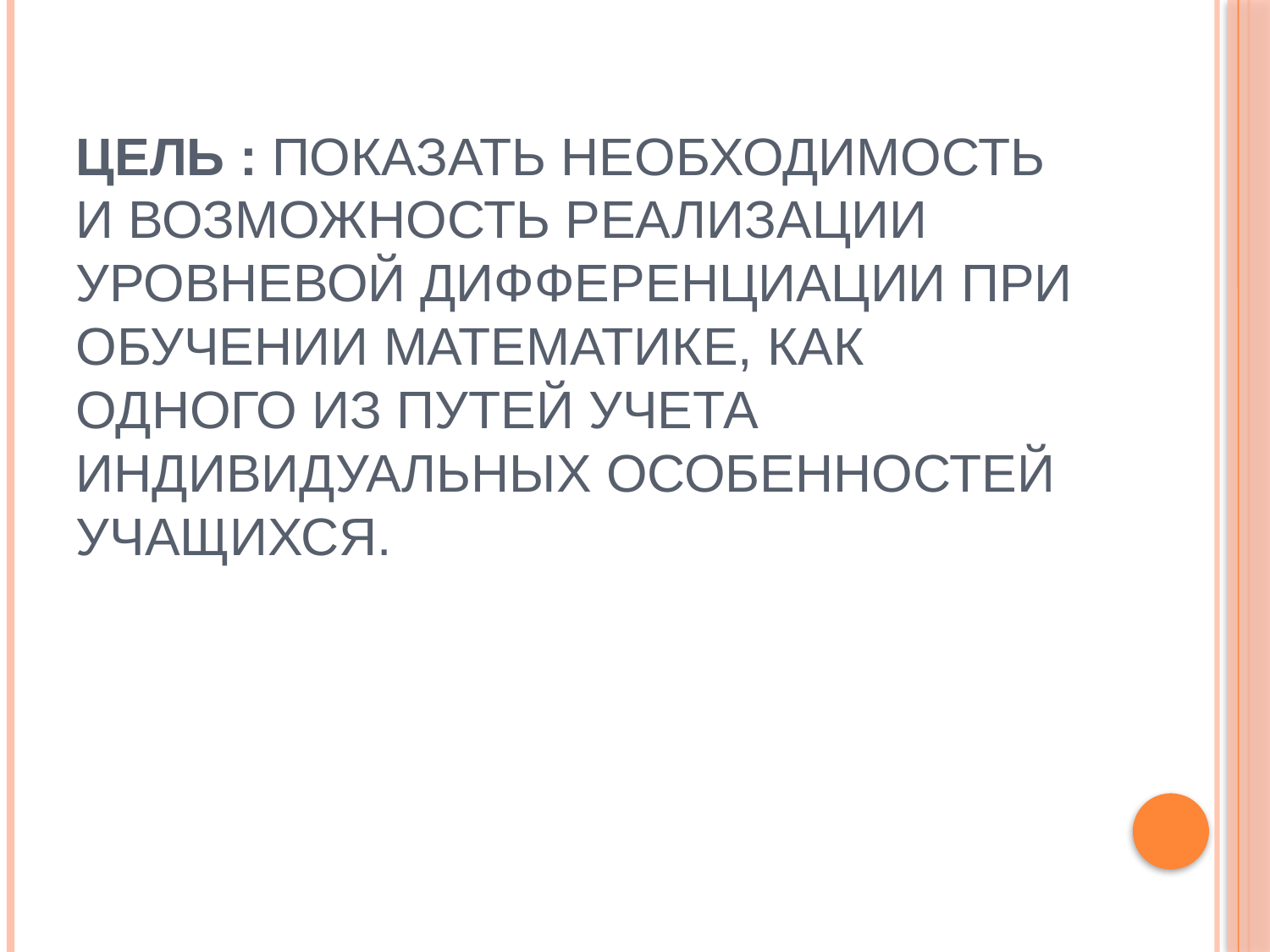

# Цель : показать необходимость и возможность реализации уровневой дифференциации при обучении математике, как одного из путей учета индивидуальных особенностей учащихся.